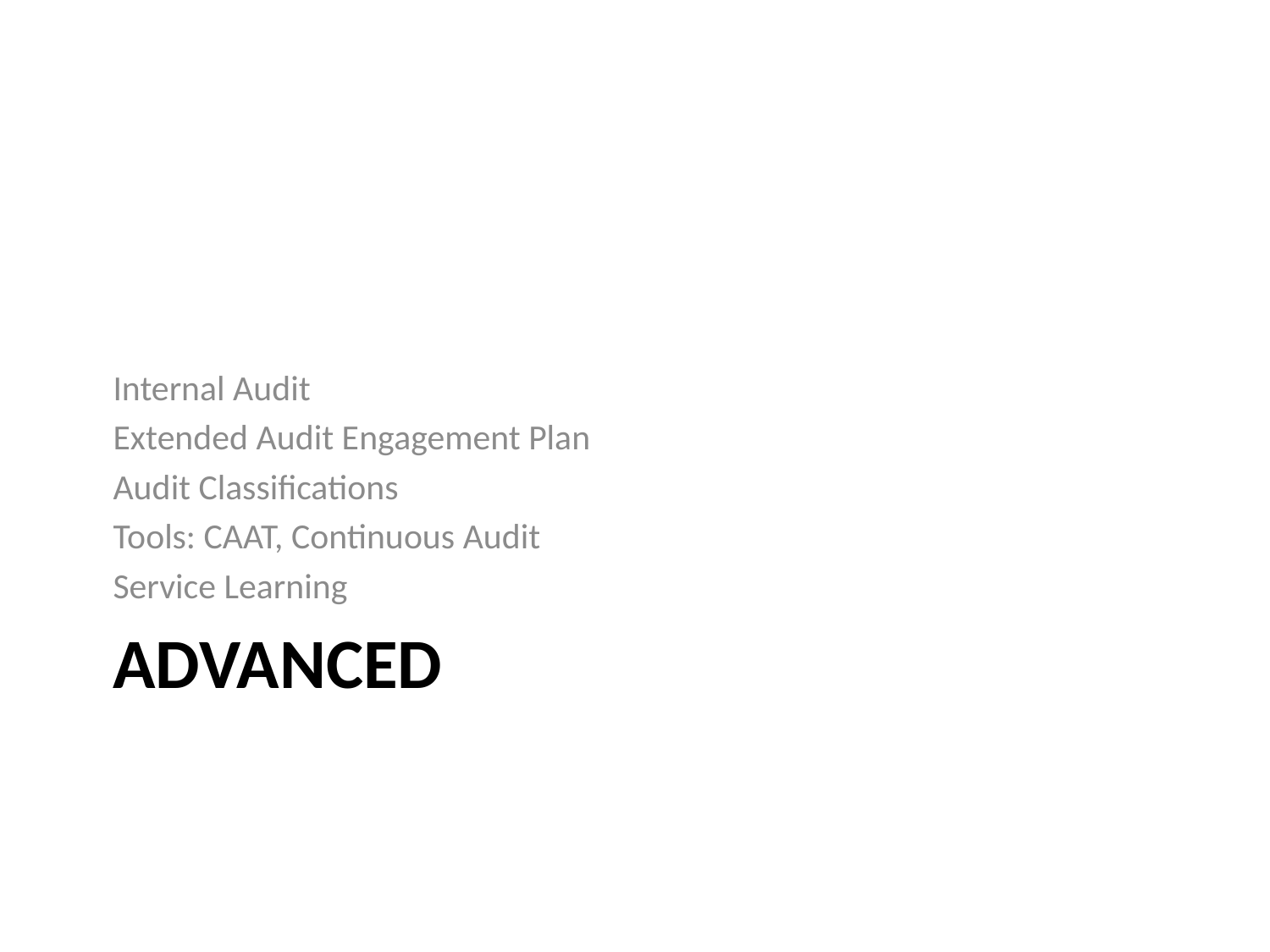

Internal Audit
Extended Audit Engagement Plan
Audit Classifications
Tools: CAAT, Continuous Audit
Service Learning
# Advanced